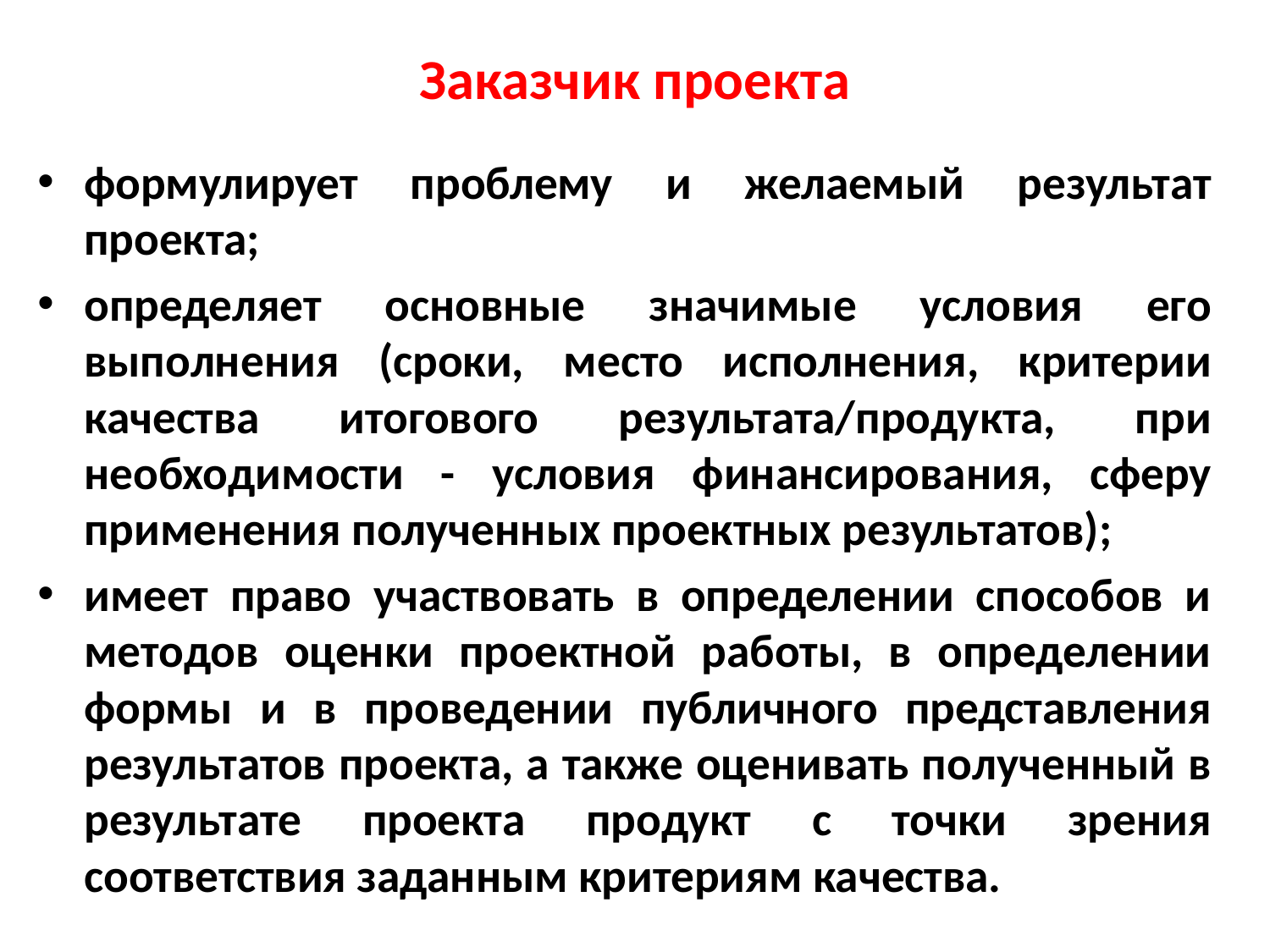

# Заказчик проекта
формулирует проблему и желаемый результат проекта;
определяет основные значимые условия его выполнения (сроки, место исполнения, критерии качества итогового результата/продукта, при необходимости - условия финансирования, сферу применения полученных проектных результатов);
имеет право участвовать в определении способов и методов оценки проектной работы, в определении формы и в проведении публичного представления результатов проекта, а также оценивать полученный в результате проекта продукт с точки зрения соответствия заданным критериям качества.